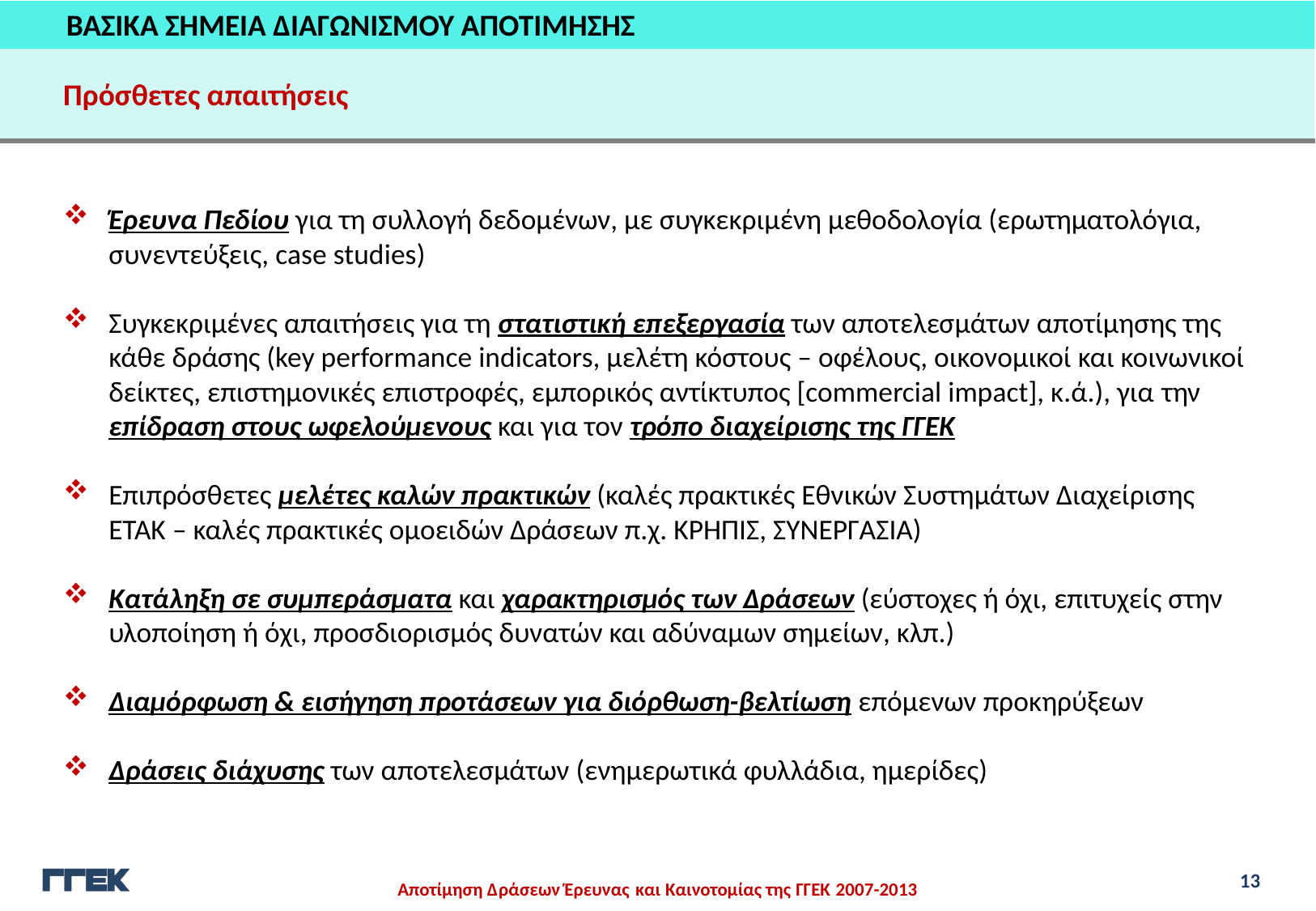

ΒΑΣΙΚΑ ΣΗΜΕΙΑ ΔΙΑΓΩΝΙΣΜΟΥ ΑΠΟΤΙΜΗΣΗΣ
Πρόσθετες απαιτήσεις
Έρευνα Πεδίου για τη συλλογή δεδομένων, με συγκεκριμένη μεθοδολογία (ερωτηματολόγια, συνεντεύξεις, case studies)

Συγκεκριμένες απαιτήσεις για τη στατιστική επεξεργασία των αποτελεσμάτων αποτίμησης της κάθε δράσης (key performance indicators, μελέτη κόστους – οφέλους, οικονομικοί και κοινωνικοί δείκτες, επιστημονικές επιστροφές, εμπορικός αντίκτυπος [commercial impact], κ.ά.), για την επίδραση στους ωφελούμενους και για τον τρόπο διαχείρισης της ΓΓΕΚ

Επιπρόσθετες μελέτες καλών πρακτικών (καλές πρακτικές Εθνικών Συστημάτων Διαχείρισης ΕΤΑΚ – καλές πρακτικές ομοειδών Δράσεων π.χ. ΚΡΗΠΙΣ, ΣΥΝΕΡΓΑΣΙΑ)

Κατάληξη σε συμπεράσματα και χαρακτηρισμός των Δράσεων (εύστοχες ή όχι, επιτυχείς στην υλοποίηση ή όχι, προσδιορισμός δυνατών και αδύναμων σημείων, κλπ.)

Διαμόρφωση & εισήγηση προτάσεων για διόρθωση-βελτίωση επόμενων προκηρύξεων

Δράσεις διάχυσης των αποτελεσμάτων (ενημερωτικά φυλλάδια, ημερίδες)